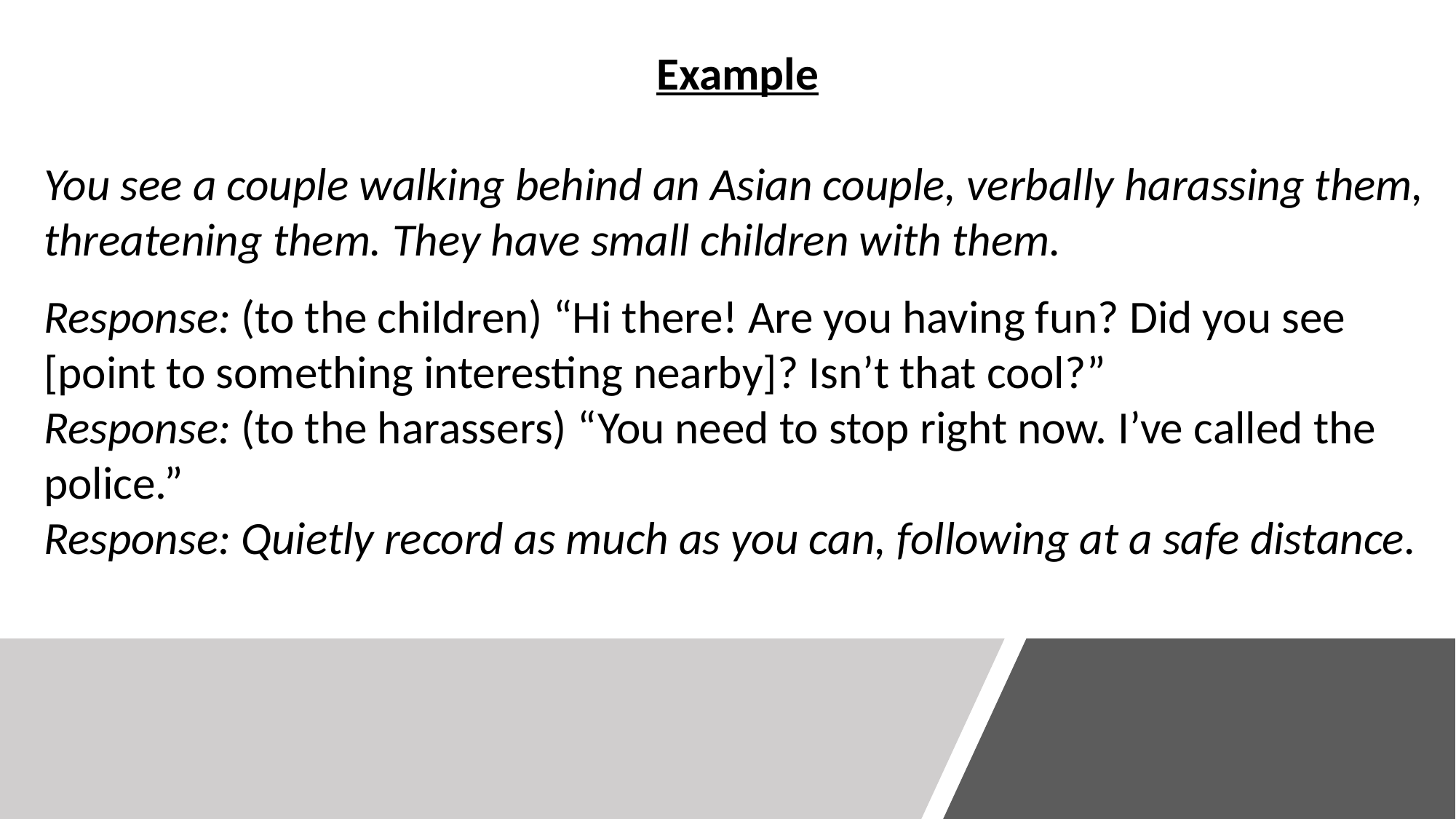

Example
You see a couple walking behind an Asian couple, verbally harassing them, threatening them. They have small children with them.

Response: (to the children) “Hi there! Are you having fun? Did you see [point to something interesting nearby]? Isn’t that cool?”
Response: (to the harassers) “You need to stop right now. I’ve called the police.”
Response: Quietly record as much as you can, following at a safe distance.